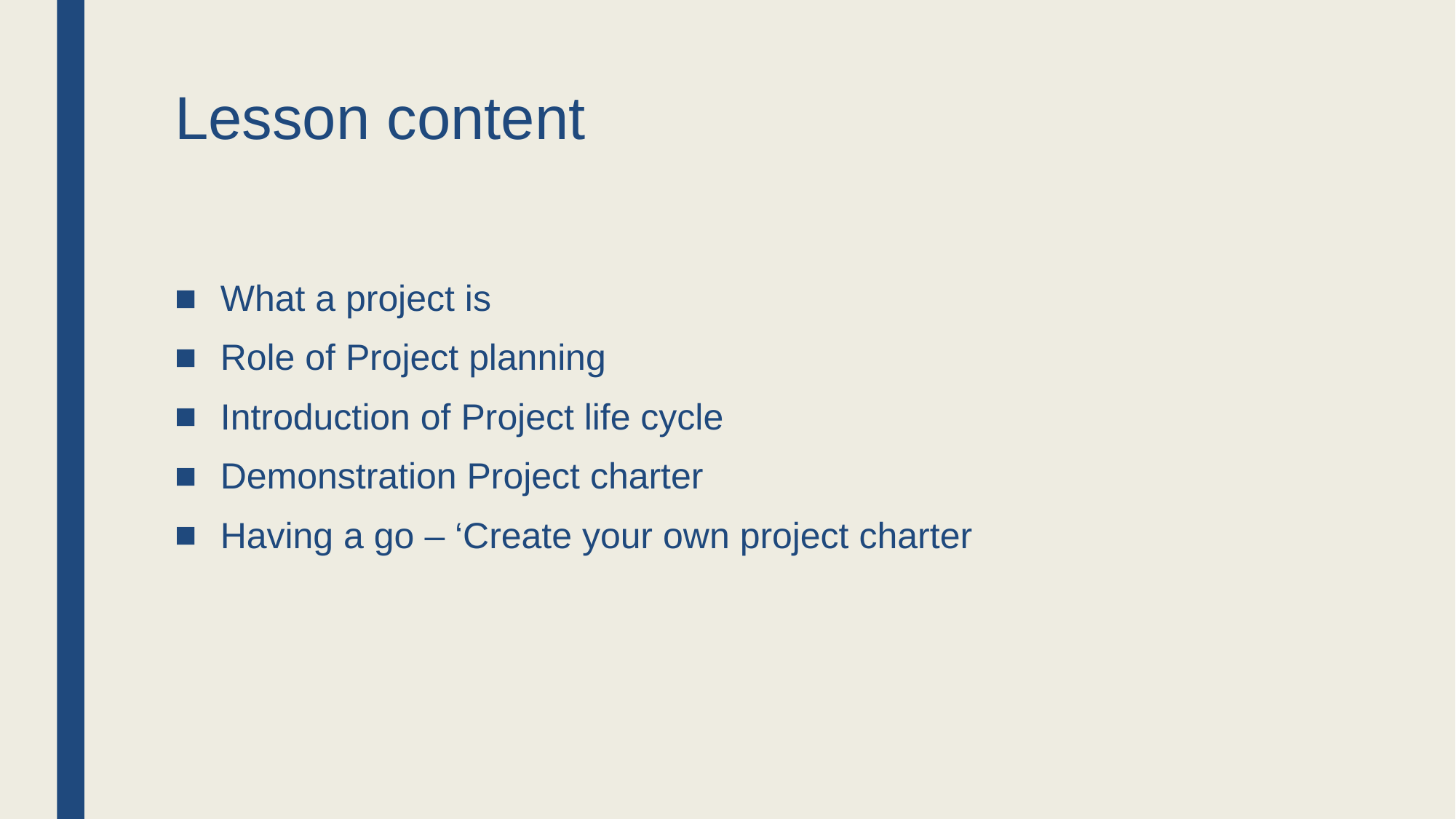

# Lesson content
What a project is
Role of Project planning
Introduction of Project life cycle
Demonstration Project charter
Having a go – ‘Create your own project charter